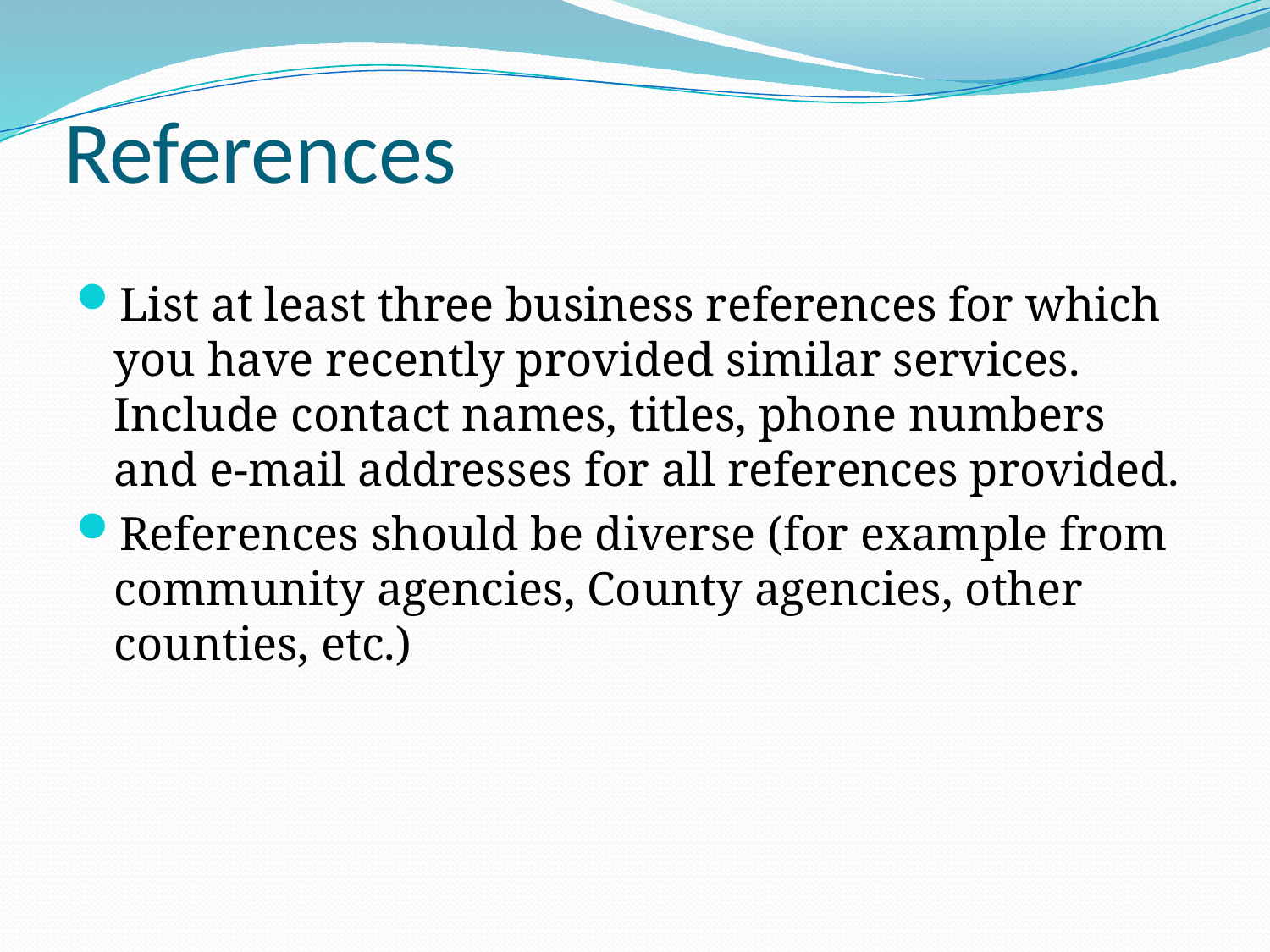

# References
List at least three business references for which you have recently provided similar services. Include contact names, titles, phone numbers and e-mail addresses for all references provided.
References should be diverse (for example from community agencies, County agencies, other counties, etc.)